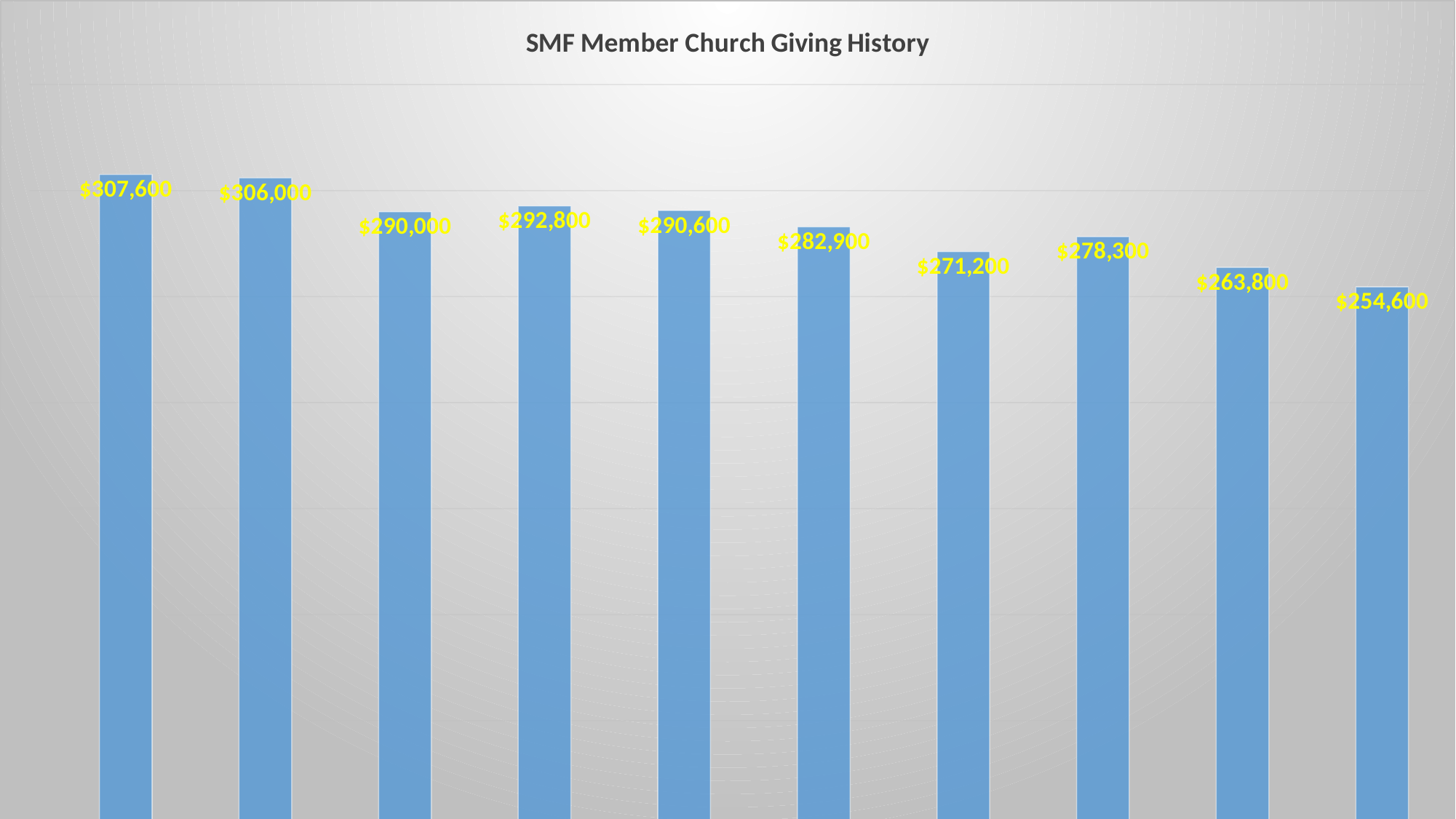

### Chart: SMF Member Church Giving History

| Category |  |  |
|---|---|---|